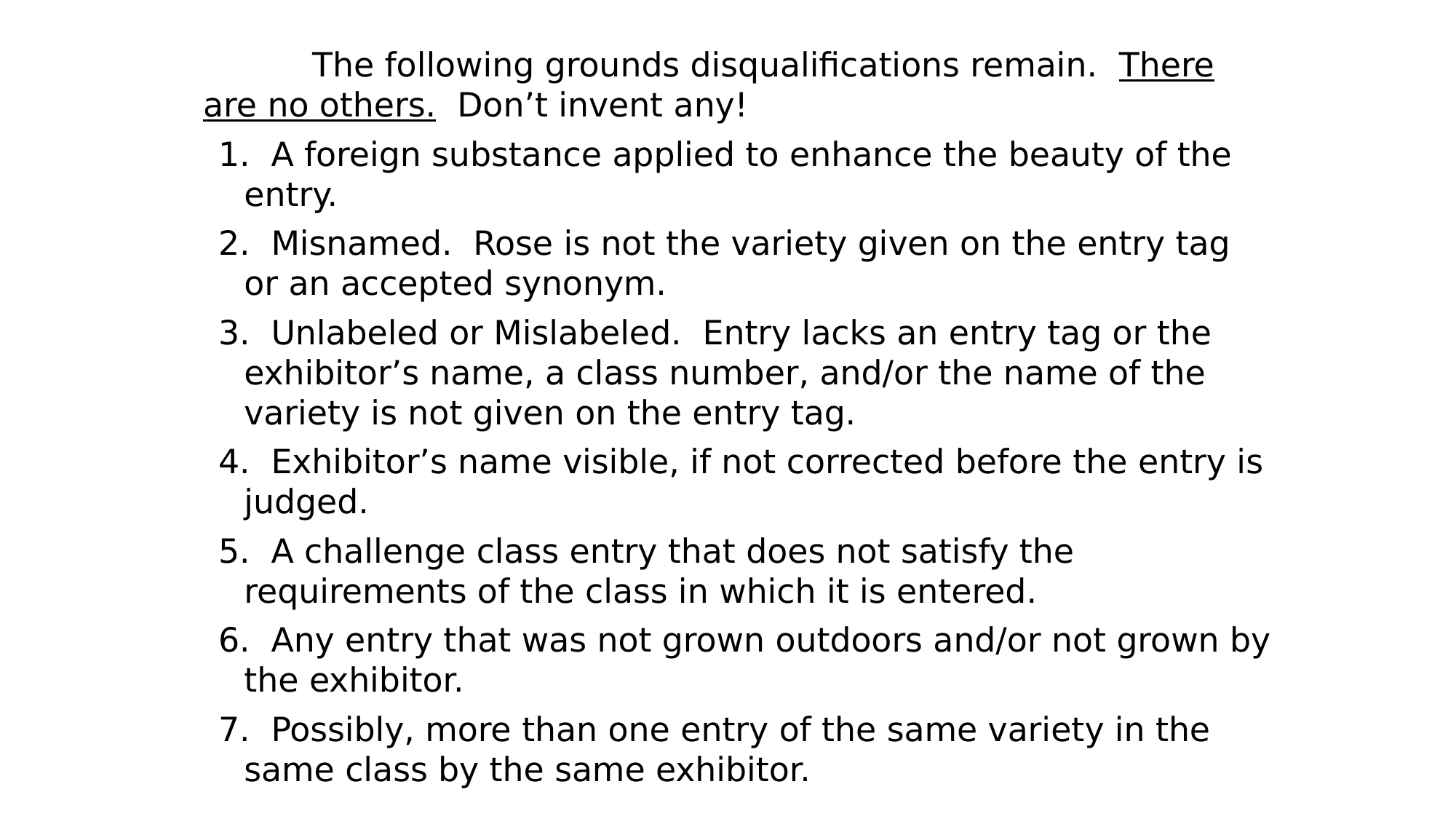

The following grounds disqualifications remain.  There are no others.  Don’t invent any!
  A foreign substance applied to enhance the beauty of the entry.
  Misnamed.  Rose is not the variety given on the entry tag or an accepted synonym.
  Unlabeled or Mislabeled.  Entry lacks an entry tag or the exhibitor’s name, a class number, and/or the name of the variety is not given on the entry tag.
  Exhibitor’s name visible, if not corrected before the entry is judged.
  A challenge class entry that does not satisfy the requirements of the class in which it is entered.
  Any entry that was not grown outdoors and/or not grown by the exhibitor.
  Possibly, more than one entry of the same variety in the same class by the same exhibitor.